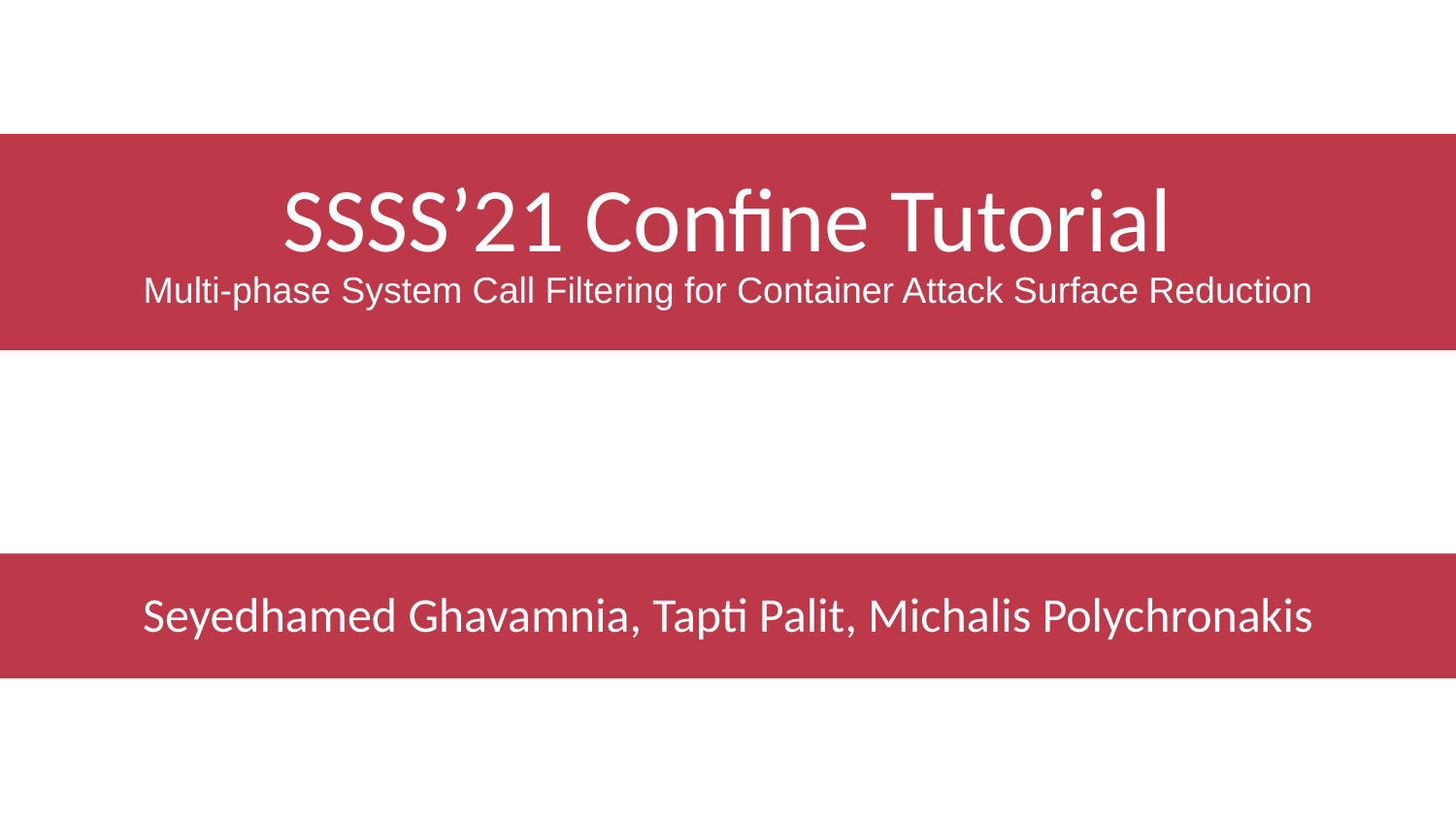

# SSSS’21 Confine Tutorial
Multi-phase System Call Filtering for Container Attack Surface Reduction
Seyedhamed Ghavamnia, Tapti Palit, Michalis Polychronakis